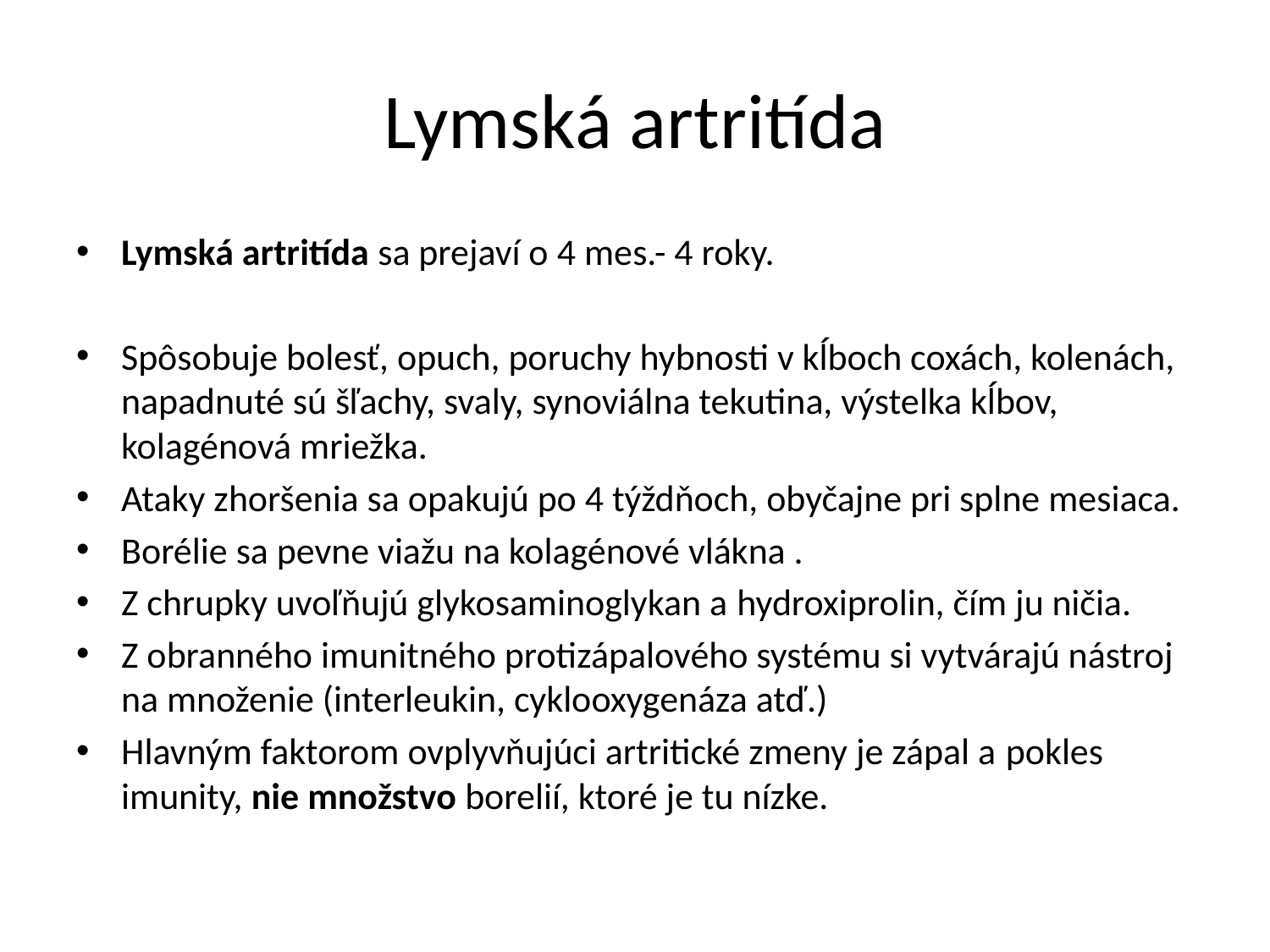

# Lymská artritída
Lymská artritída sa prejaví o 4 mes.- 4 roky.

Spôsobuje bolesť, opuch, poruchy hybnosti v kĺboch coxách, kolenách, napadnuté sú šľachy, svaly, synoviálna tekutina, výstelka kĺbov, kolagénová mriežka.
Ataky zhoršenia sa opakujú po 4 týždňoch, obyčajne pri splne mesiaca.
Borélie sa pevne viažu na kolagénové vlákna .
Z chrupky uvoľňujú glykosaminoglykan a hydroxiprolin, čím ju ničia.
Z obranného imunitného protizápalového systému si vytvárajú nástroj na množenie (interleukin, cyklooxygenáza atď.)
Hlavným faktorom ovplyvňujúci artritické zmeny je zápal a pokles imunity, nie množstvo borelií, ktoré je tu nízke.